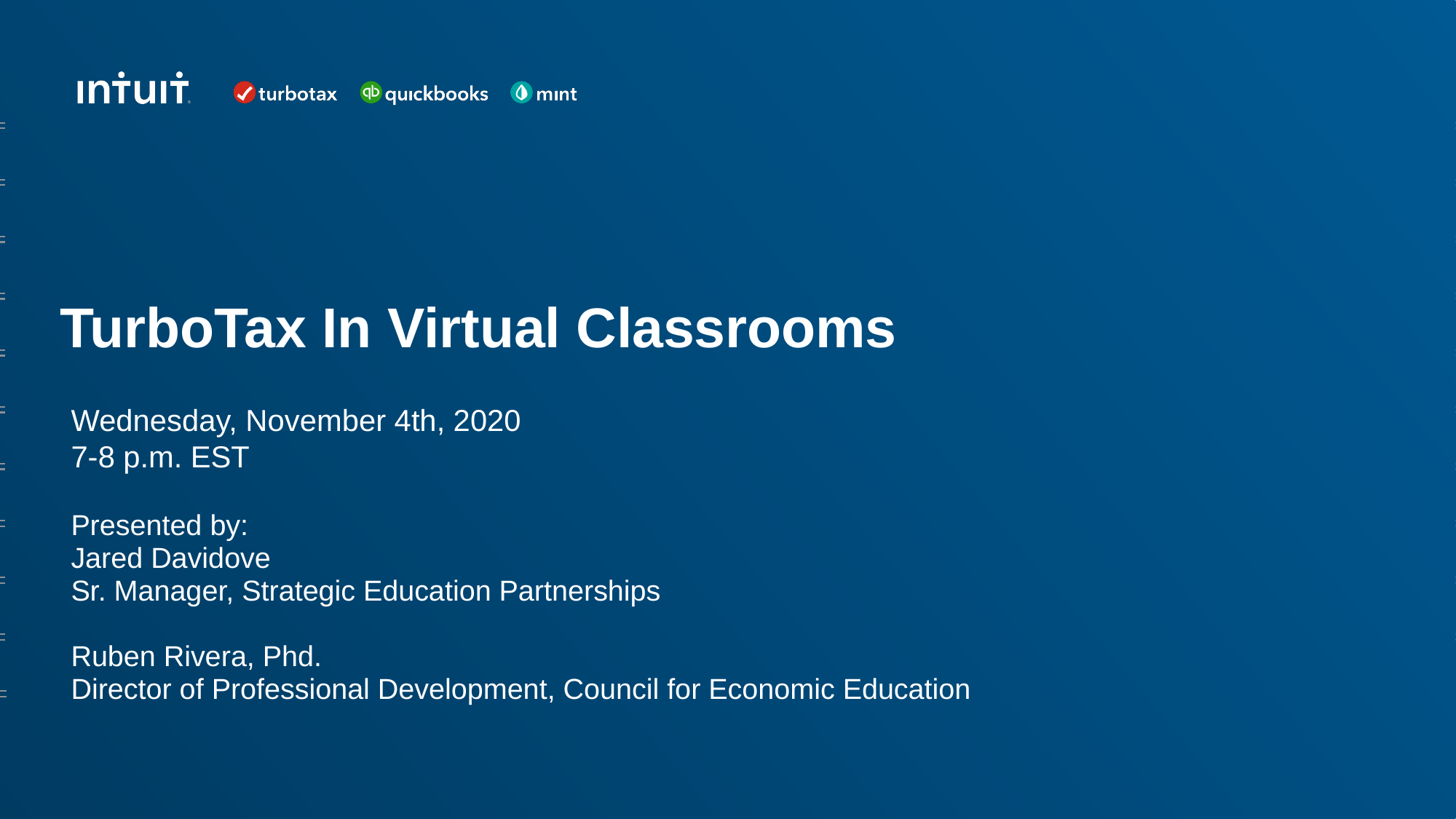

# TurboTax In Virtual Classrooms

Wednesday, November 4th, 2020
7-8 p.m. EST
Presented by:
Jared Davidove
Sr. Manager, Strategic Education Partnerships

Ruben Rivera, Phd.
Director of Professional Development, Council for Economic Education